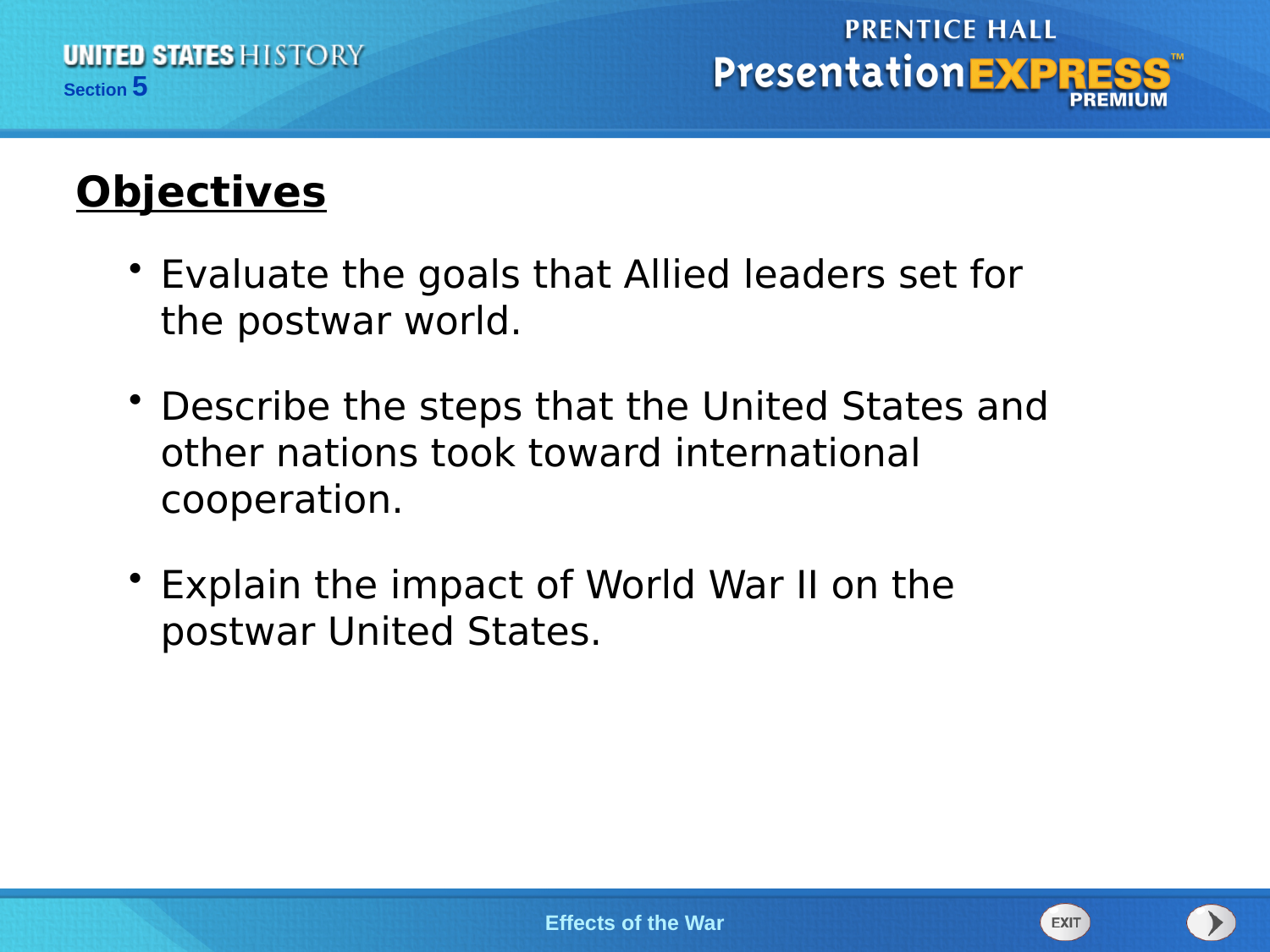

Objectives
Evaluate the goals that Allied leaders set for the postwar world.
Describe the steps that the United States and other nations took toward international cooperation.
Explain the impact of World War II on the postwar United States.